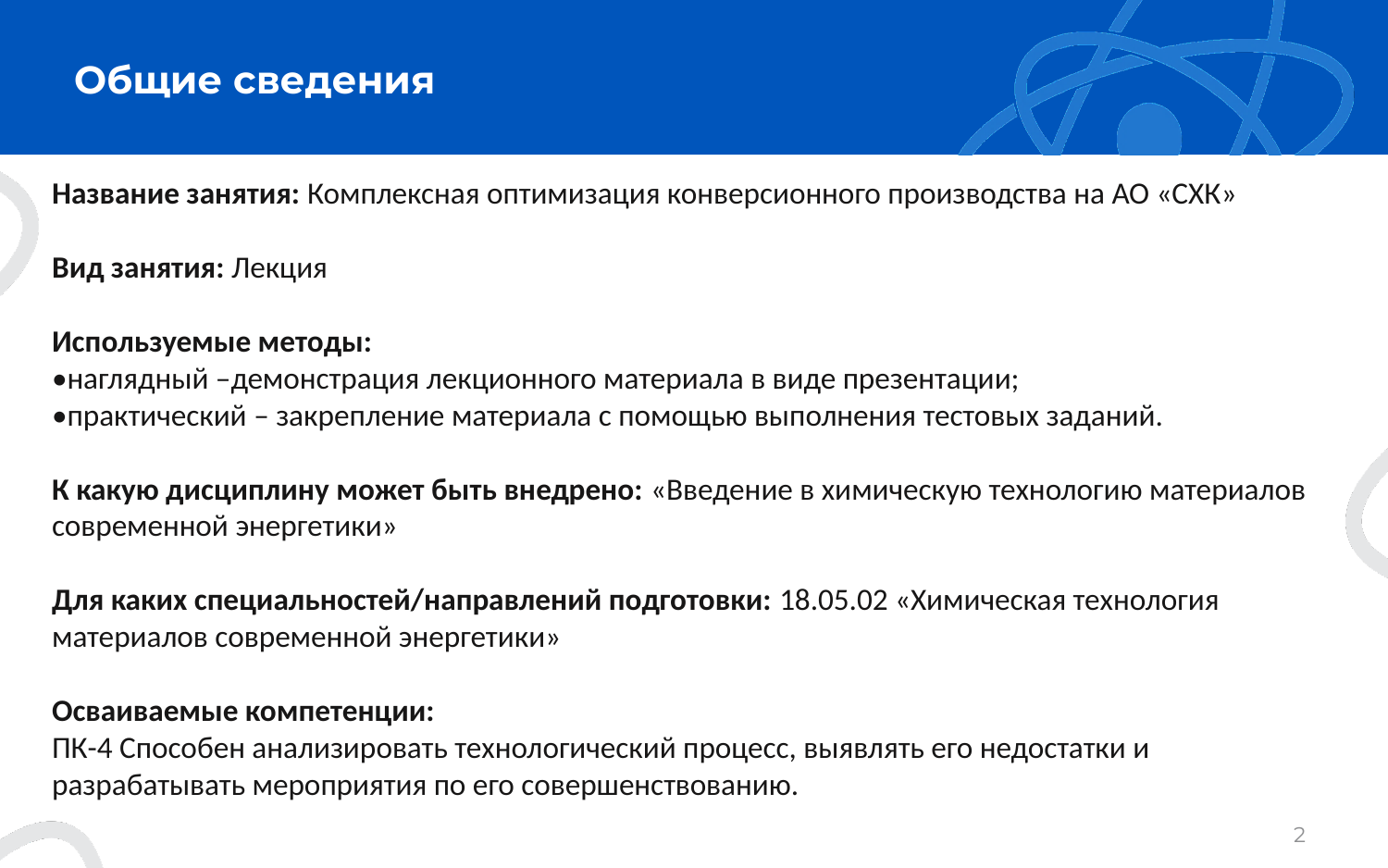

# Общие сведения
Название занятия: Комплексная оптимизация конверсионного производства на АО «СХК»

Вид занятия: Лекция

Используемые методы:
•наглядный –демонстрация лекционного материала в виде презентации;
•практический – закрепление материала с помощью выполнения тестовых заданий.

К какую дисциплину может быть внедрено: «Введение в химическую технологию материалов современной энергетики»

Для каких специальностей/направлений подготовки: 18.05.02 «Химическая технология материалов современной энергетики»

Осваиваемые компетенции:
ПК-4 Способен анализировать технологический процесс, выявлять его недостатки и разрабатывать мероприятия по его совершенствованию.